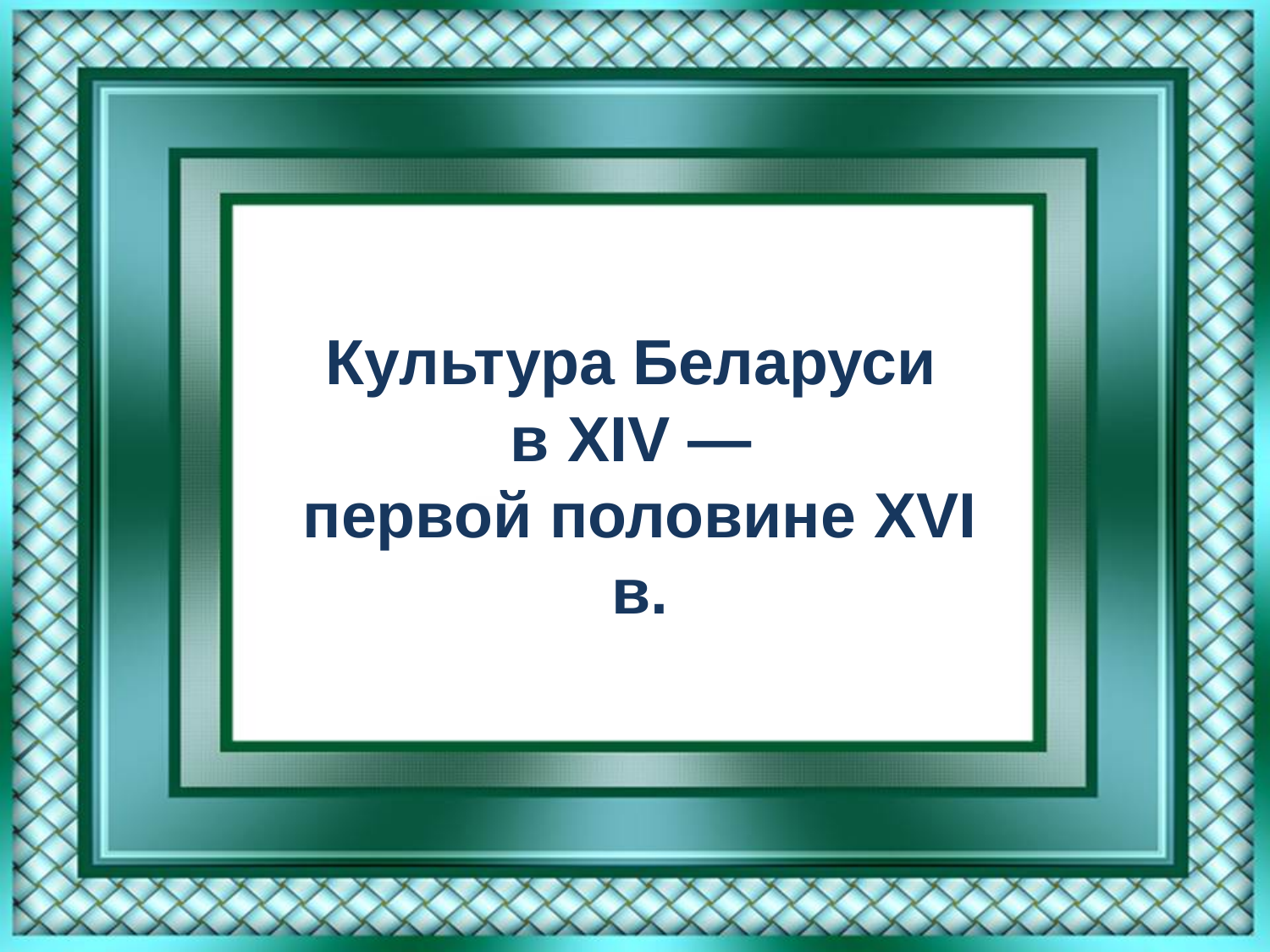

# Культура Беларуси в XIV — первой половине XVI в.